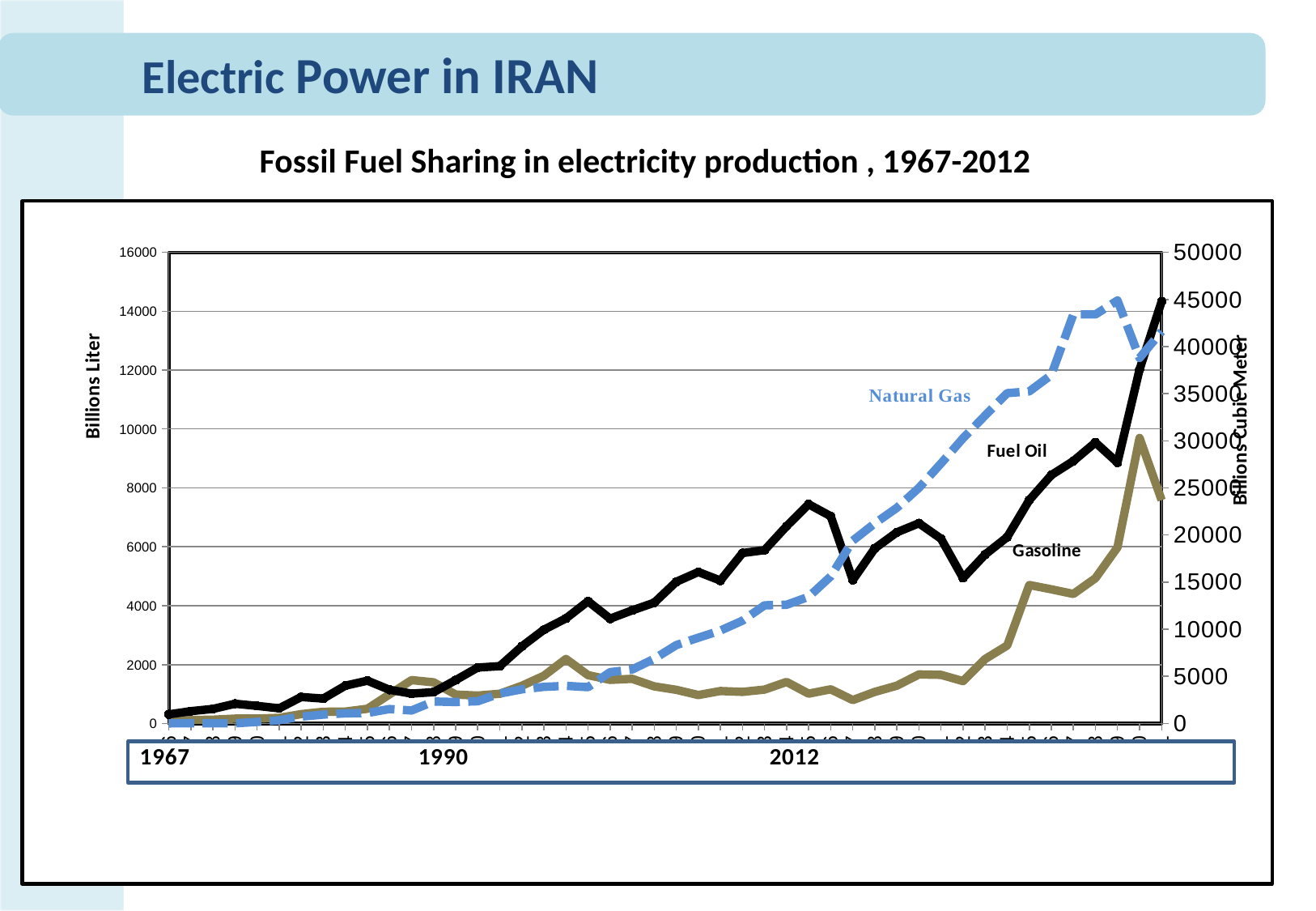

# Electric Power in IRAN
Fossil Fuel Sharing in electricity production , 1967-2012

### Chart

| Category |  |  |  |
|---|---|---|---|
| 1346 | 136.0 | 311.0 | 13.0 |
| 1347 | 118.0 | 420.0 | 33.0 |
| 1348 | 128.0 | 496.0 | 21.0 |
| 1349 | 165.0 | 672.0 | 22.0 |
| 1350 | 166.0 | 597.0 | 163.0 |
| 1351 | 192.0 | 514.0 | 346.0 |
| 1352 | 317.0 | 899.0 | 723.0 |
| 1353 | 399.0 | 846.0 | 944.0 |
| 1354 | 405.0 | 1283.0 | 1077.0 |
| 1355 | 500.0 | 1454.0 | 1116.0 |
| 1356 | 990.0 | 1145.0 | 1533.0 |
| 1357 | 1472.0 | 1015.0 | 1380.0 |
| 1358 | 1398.0 | 1064.0 | 2335.0 |
| 1359 | 983.0 | 1473.0 | 2278.0 |
| 1360 | 948.0 | 1900.0 | 2360.0 |
| 1361 | 1010.0 | 1947.0 | 3177.0 |
| 1362 | 1280.0 | 2618.0 | 3621.0 |
| 1363 | 1622.0 | 3183.0 | 3885.0 |
| 1364 | 2191.0 | 3568.0 | 3993.0 |
| 1365 | 1642.0 | 4150.0 | 3856.0 |
| 1366 | 1480.0 | 3559.0 | 5451.0 |
| 1367 | 1517.0 | 3839.0 | 5730.0 |
| 1368 | 1259.0 | 4101.0 | 6863.0 |
| 1369 | 1143.0 | 4810.0 | 8316.0 |
| 1370 | 965.0 | 5144.0 | 9099.0 |
| 1371 | 1103.0 | 4853.0 | 9858.0 |
| 1372 | 1073.0 | 5786.0 | 10910.0 |
| 1373 | 1151.0 | 5887.0 | 12541.0 |
| 1374 | 1411.0 | 6700.0 | 12598.0 |
| 1375 | 1014.0 | 7446.0 | 13443.0 |
| 1376 | 1161.0 | 7038.0 | 15604.0 |
| 1377 | 796.0 | 4870.0 | 19403.0 |
| 1378 | 1073.0 | 5946.0 | 21234.0 |
| 1379 | 1283.0 | 6492.0 | 22883.0 |
| 1380 | 1667.0 | 6799.0 | 25001.0 |
| 1381 | 1652.328 | 6275.252 | 27597.526000000005 |
| 1382 | 1439.0 | 4938.0 | 30268.0 |
| 1383 | 2188.0 | 5736.0 | 32681.0 |
| 1384 | 2649.1980000000003 | 6328.9839999999995 | 35052.530999999995 |
| 1385 | 4702.0 | 7587.0 | 35239.0 |
| 1386 | 4557.0 | 8435.0 | 36977.0 |
| 1387 | 4398.0 | 8911.0 | 43411.0 |
| 1388 | 4934.0 | 9541.0 | 43404.0 |
| 1389 | 5981.0 | 8859.0 | 44890.0 |
| 1390 | 9696.0 | 12019.0 | 38782.0 |
| 1391 | 7582.977 | 14331.148999999989 | 41603.671 |
7